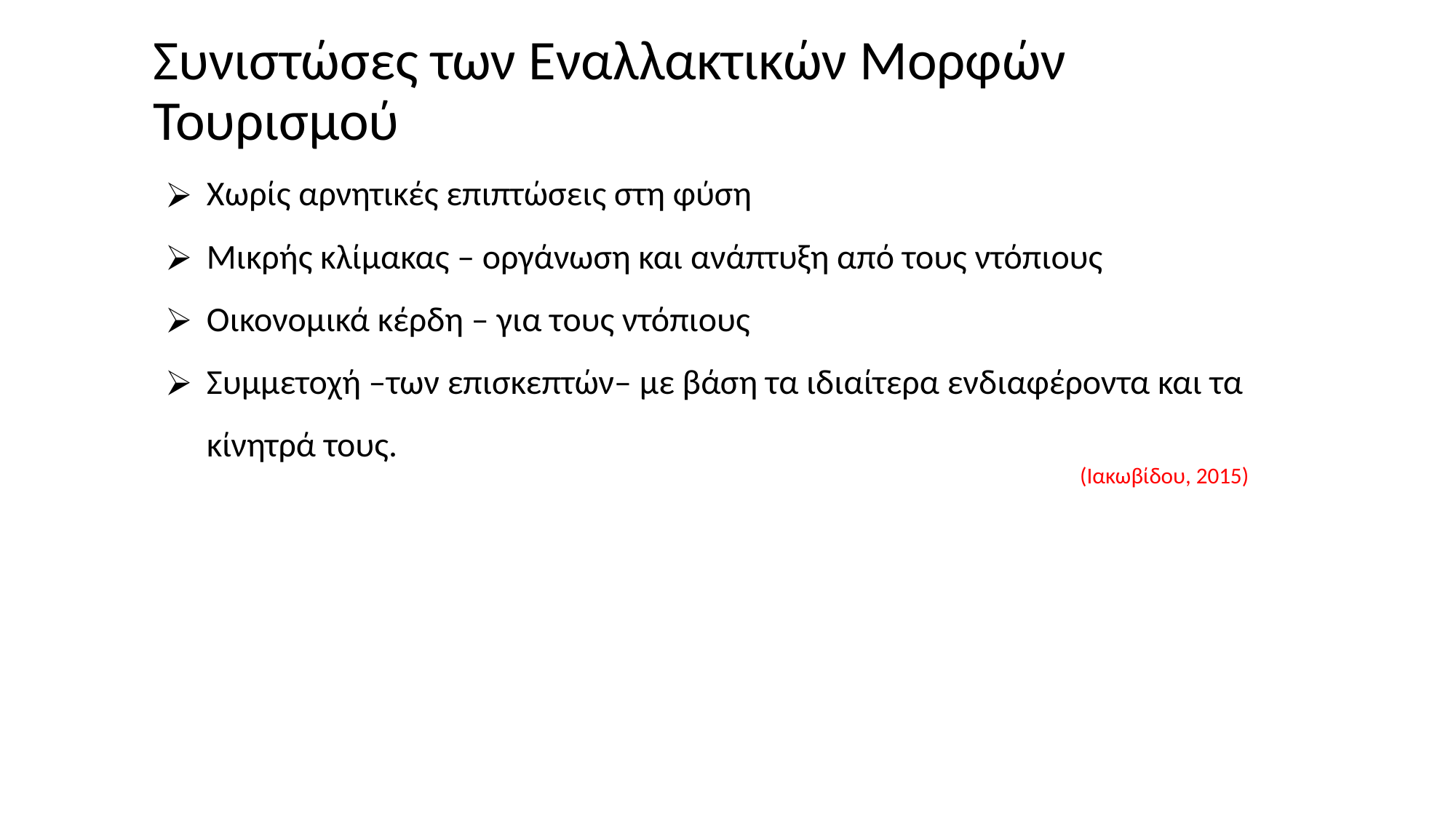

# Συνιστώσες των Εναλλακτικών Μορφών Τουρισμού
Χωρίς αρνητικές επιπτώσεις στη φύση
Μικρής κλίμακας – οργάνωση και ανάπτυξη από τους ντόπιους
Οικονομικά κέρδη – για τους ντόπιους
Συμμετοχή –των επισκεπτών– με βάση τα ιδιαίτερα ενδιαφέροντα και τα κίνητρά τους.
(Ιακωβίδου, 2015)